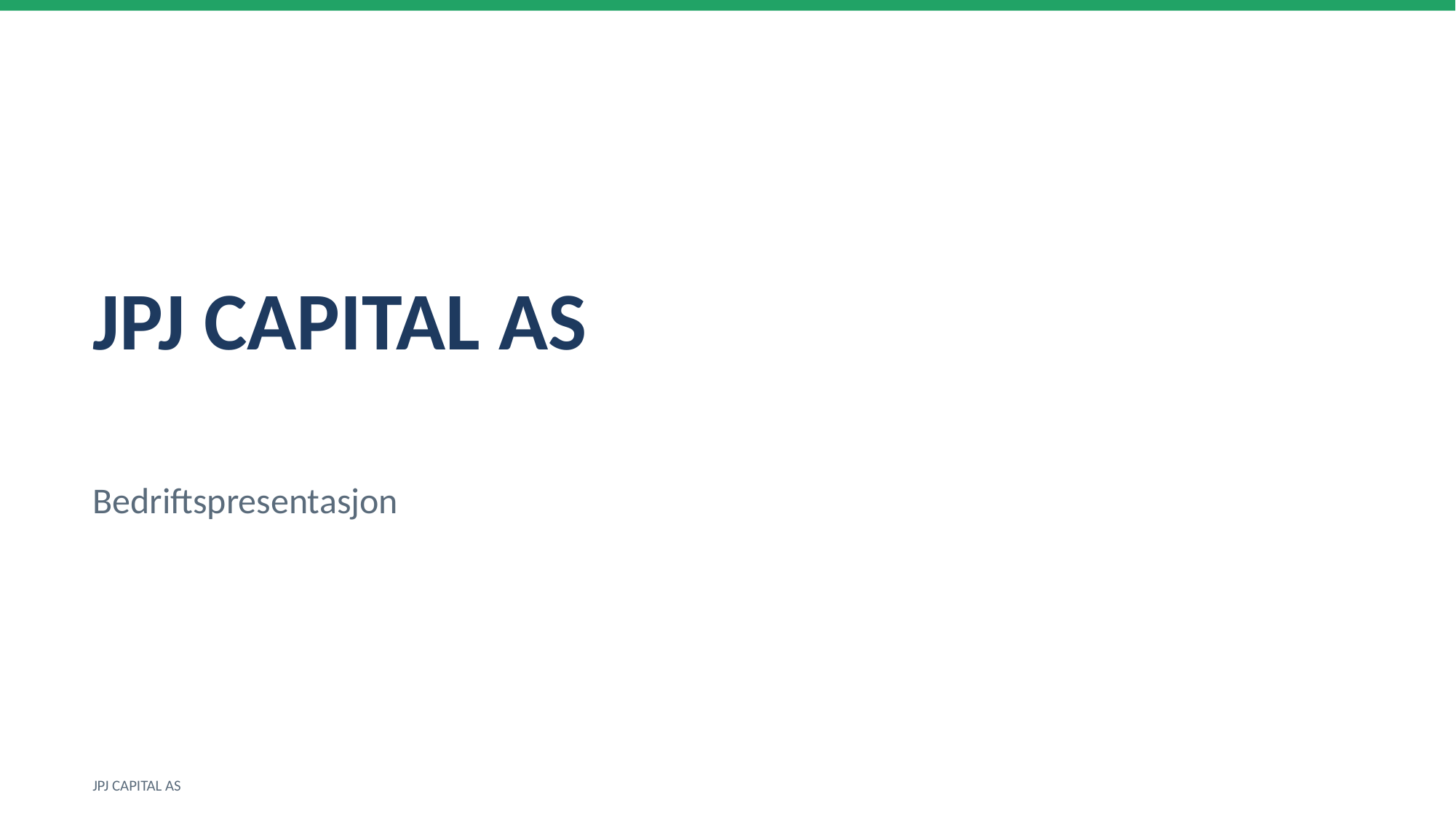

JPJ CAPITAL AS
Bedriftspresentasjon
JPJ CAPITAL AS